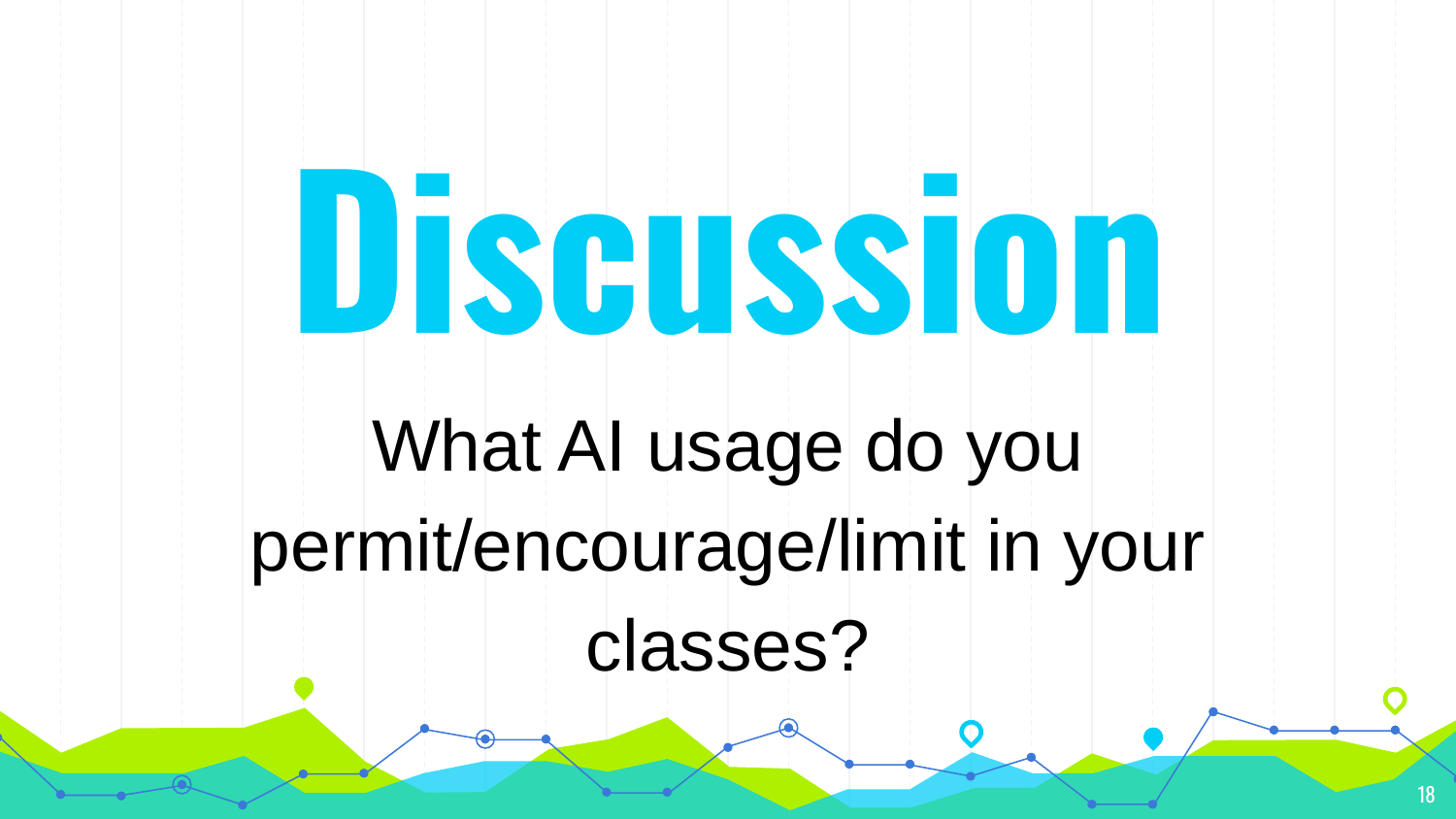

Discussion
What AI usage do you permit/encourage/limit in your classes?

18